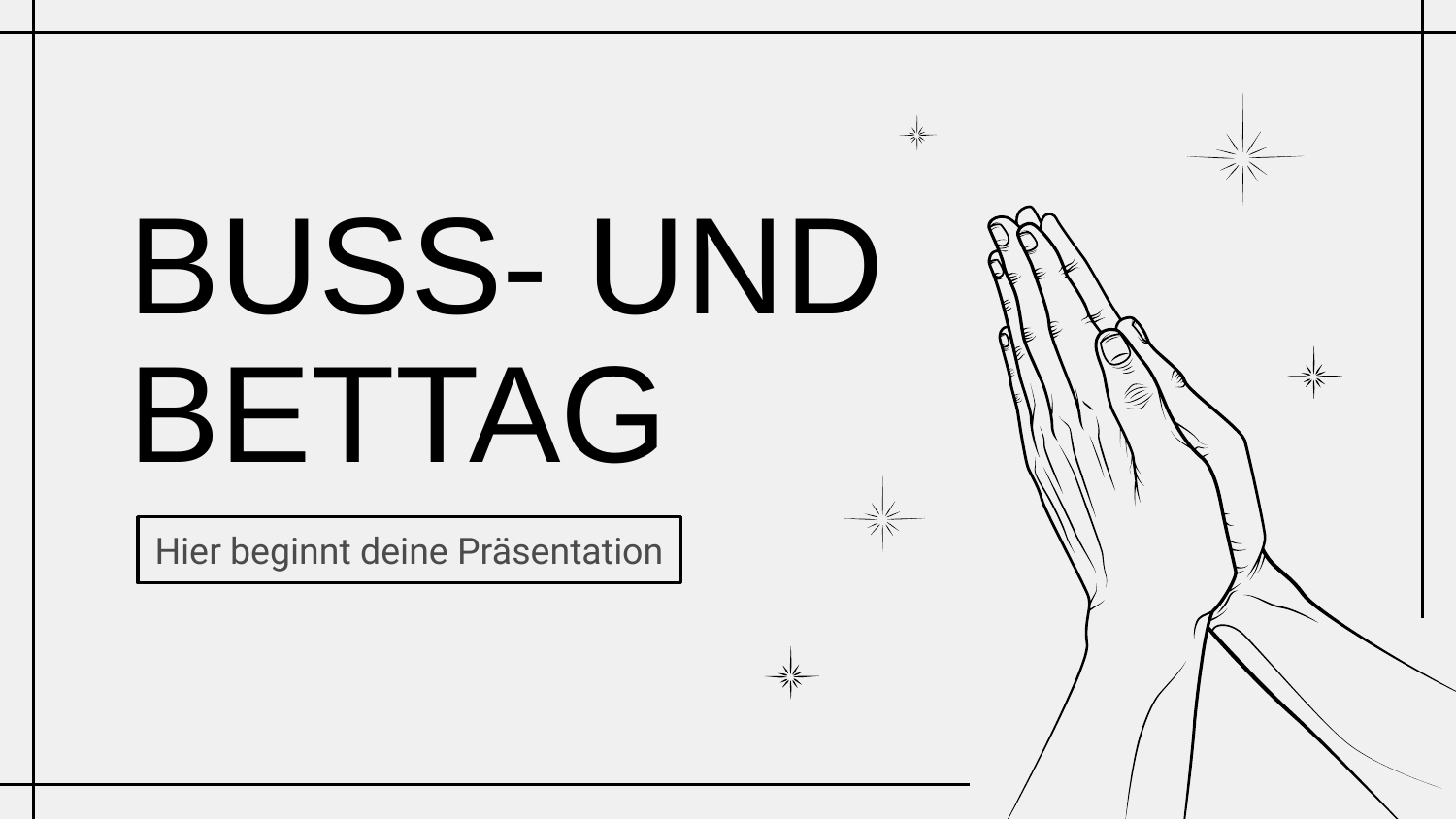

# BUSS- UND BETTAG

Hier beginnt deine Präsentation